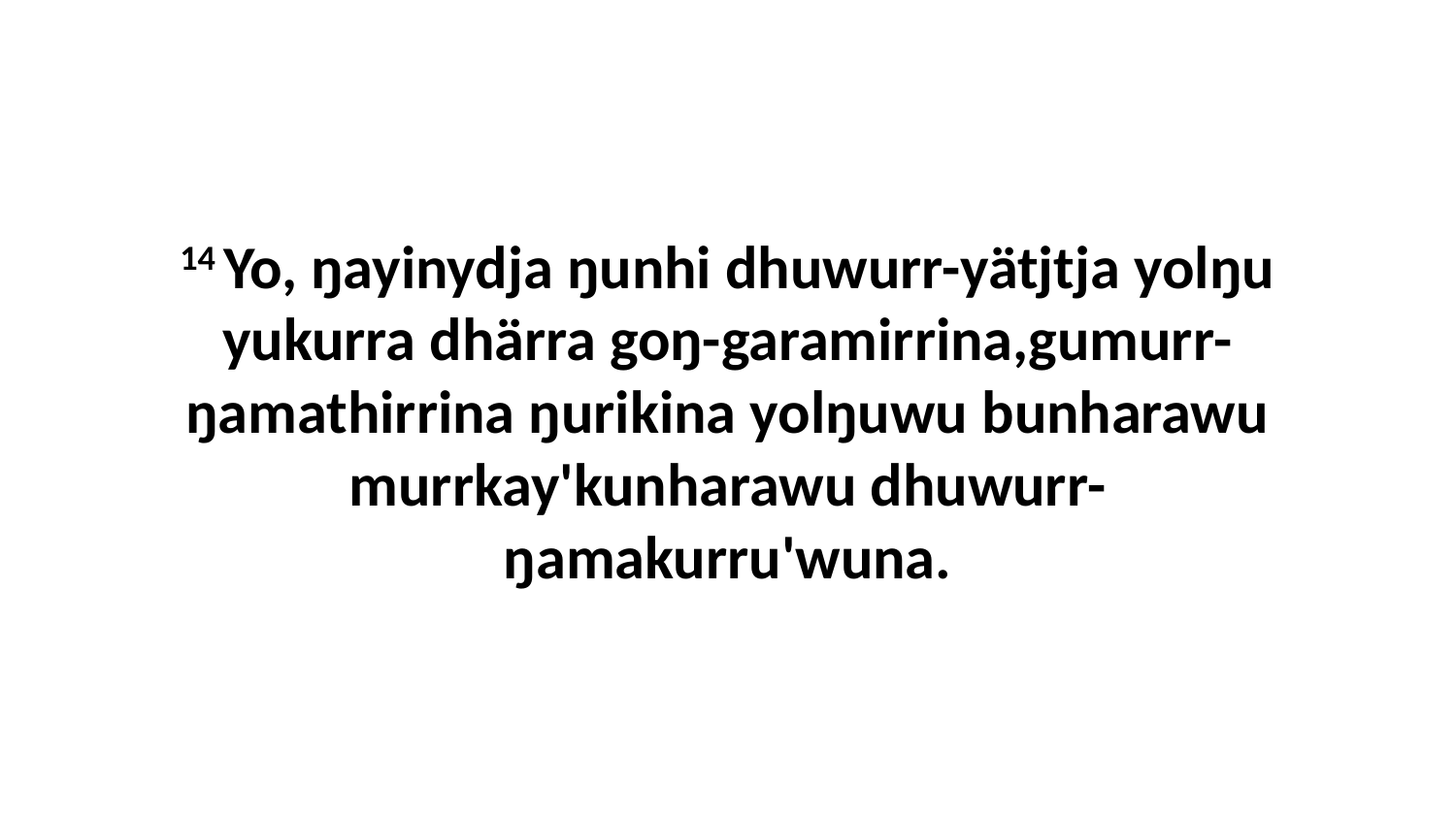

14 Yo, ŋayinydja ŋunhi dhuwurr-yätjtja yolŋu yukurra dhärra goŋ-garamirrina,gumurr-ŋamathirrina ŋurikina yolŋuwu bunharawu murrkay'kunharawu dhuwurr-ŋamakurru'wuna.